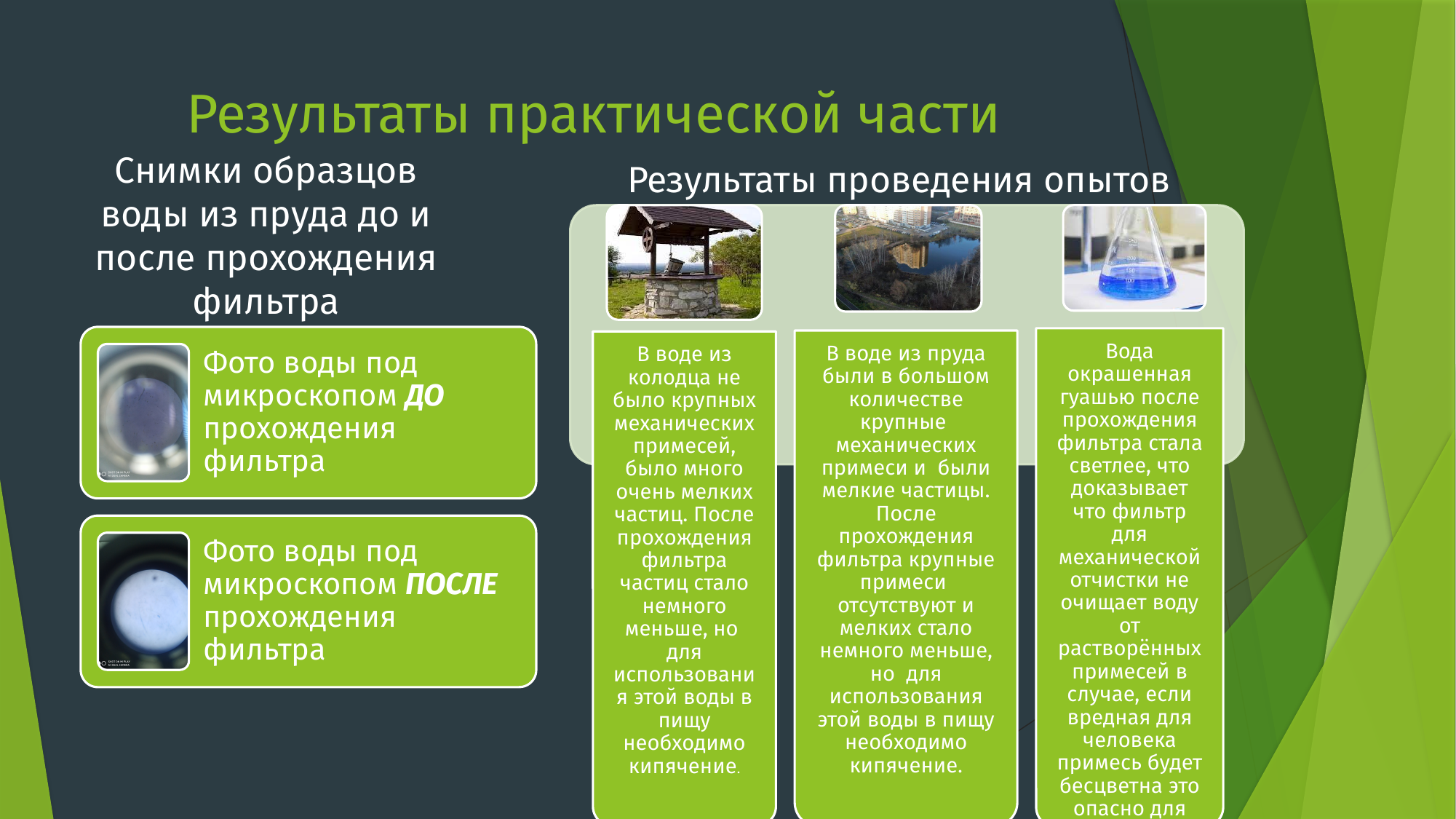

# Результаты практической части
Результаты проведения опытов
Снимки образцов воды из пруда до и после прохождения фильтра
В воде из колодца не было крупных механических примесей, было много очень мелких частиц. После прохождения фильтра частиц стало немного меньше, но  для использования этой воды в пищу необходимо кипячение.
В воде из пруда были в большом количестве крупные  механических примеси и  были мелкие частицы. После прохождения фильтра крупные примеси  отсутствуют и мелких стало немного меньше, но  для использования этой воды в пищу необходимо кипячение.
Вода окрашенная гуашью после прохождения фильтра стала светлее, что доказывает что фильтр для механической отчистки не очищает воду от растворённых примесей в случае, если вредная для человека примесь будет бесцветна это опасно для жизни
Фото воды под микроскопом ДО прохождения фильтра
Фото воды под микроскопом ПОСЛЕ прохождения фильтра